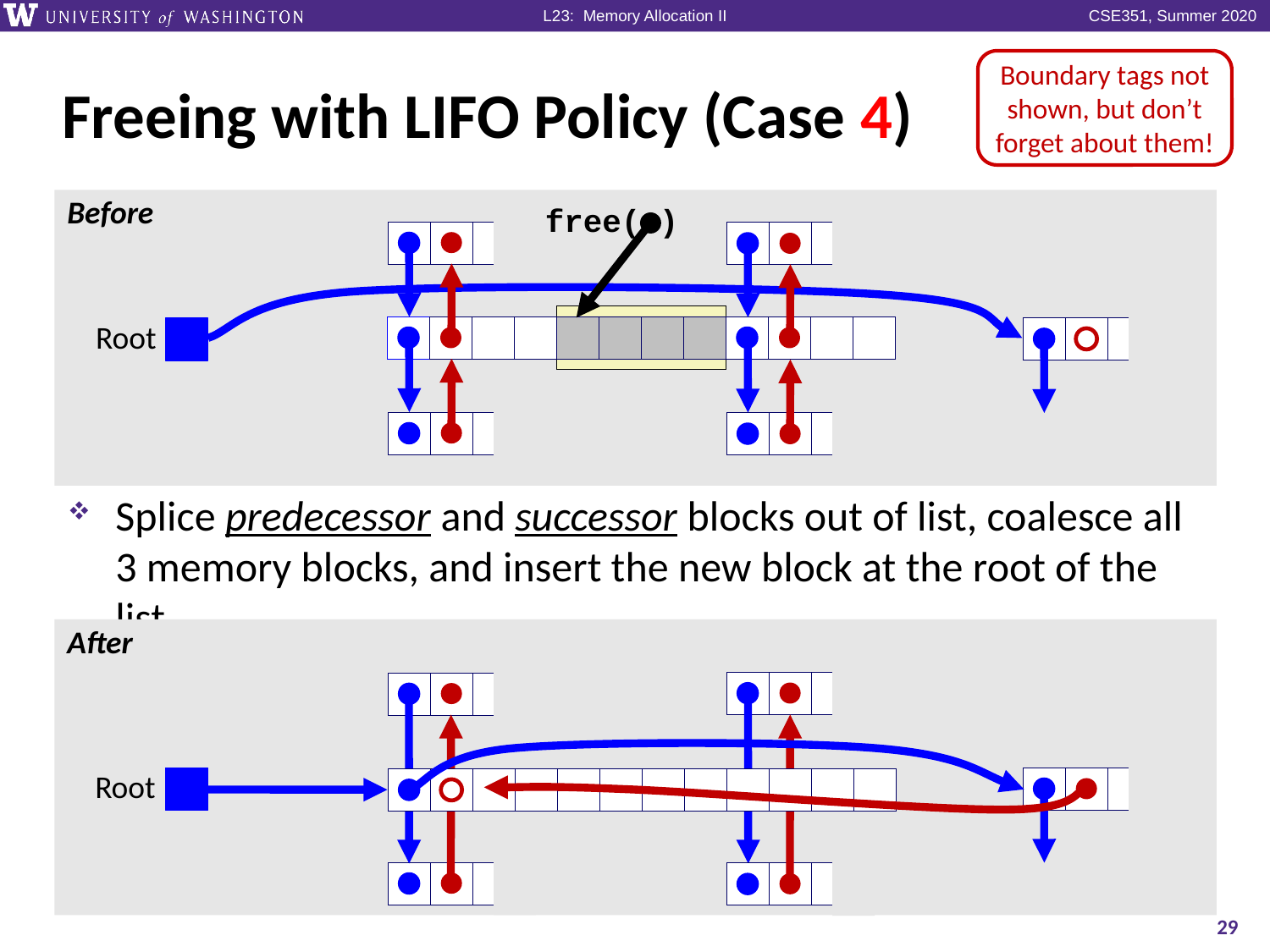

Boundary tags not shown, but don’t forget about them!
# Freeing with LIFO Policy (Case 4)

Before
free( )

Root

Splice predecessor and successor blocks out of list, coalesce all 3 memory blocks, and insert the new block at the root of the list

After

Root

29